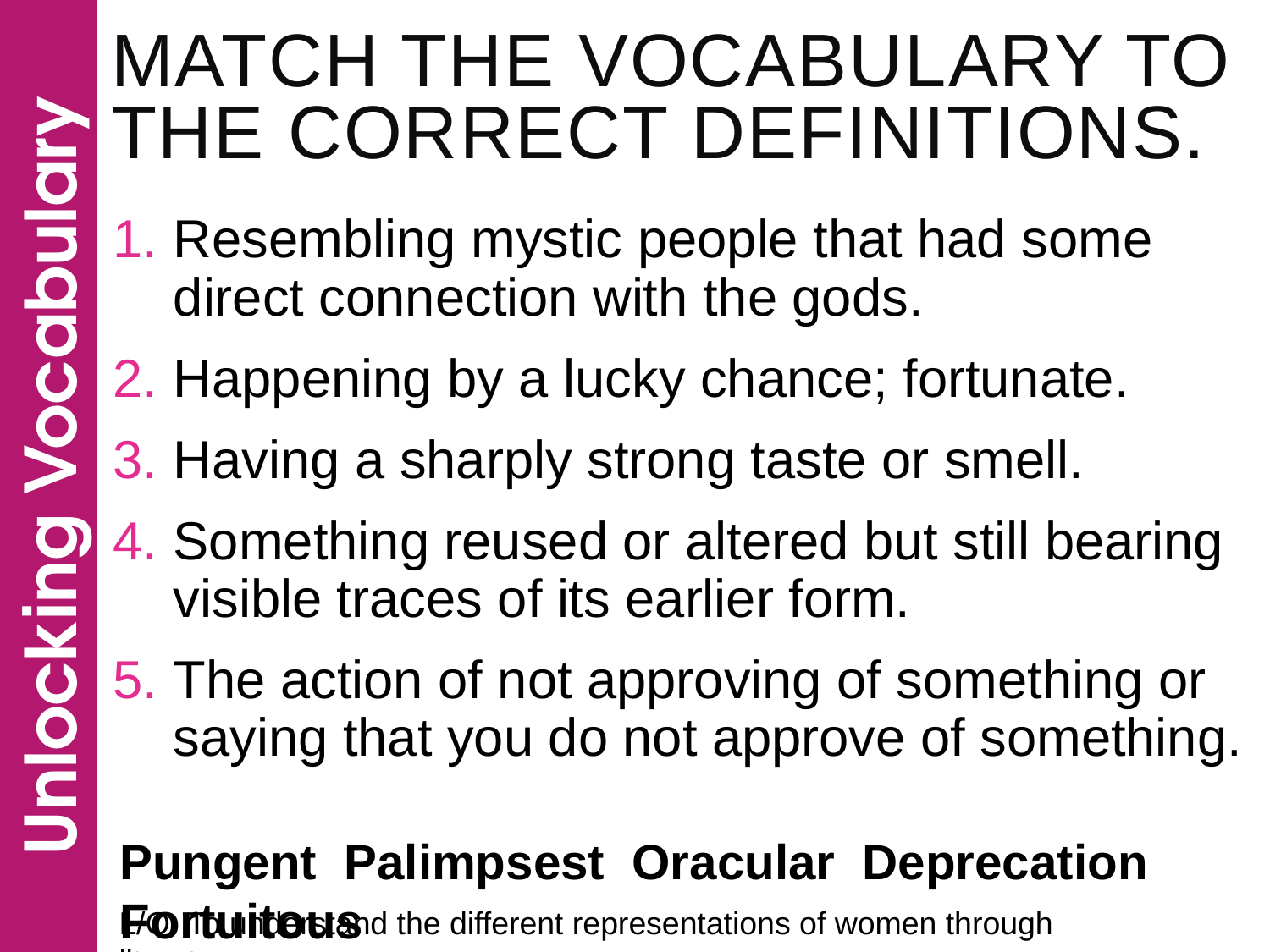

# Match the vocabulary to the correct definitions.
Resembling mystic people that had some direct connection with the gods.
Happening by a lucky chance; fortunate.
Having a sharply strong taste or smell.
Something reused or altered but still bearing visible traces of its earlier form.
The action of not approving of something or saying that you do not approve of something.
Unlocking Vocabulary
Pungent  Palimpsest  Oracular  Deprecation  Fortuitous
L/O: To understand the different representations of women through literature.